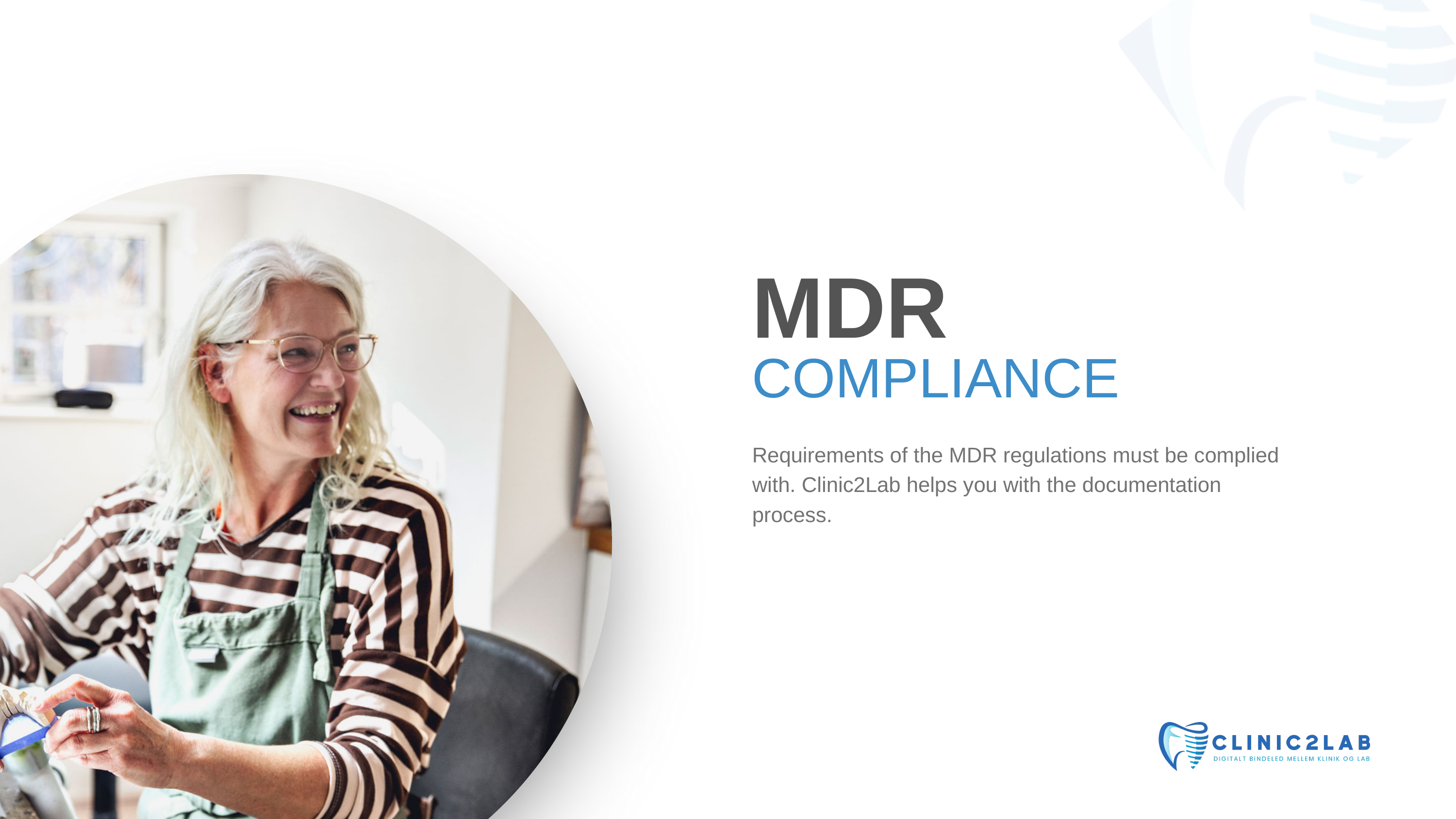

MDR
COMPLIANCE
Requirements of the MDR regulations must be complied with. Clinic2Lab helps you with the documentation process.